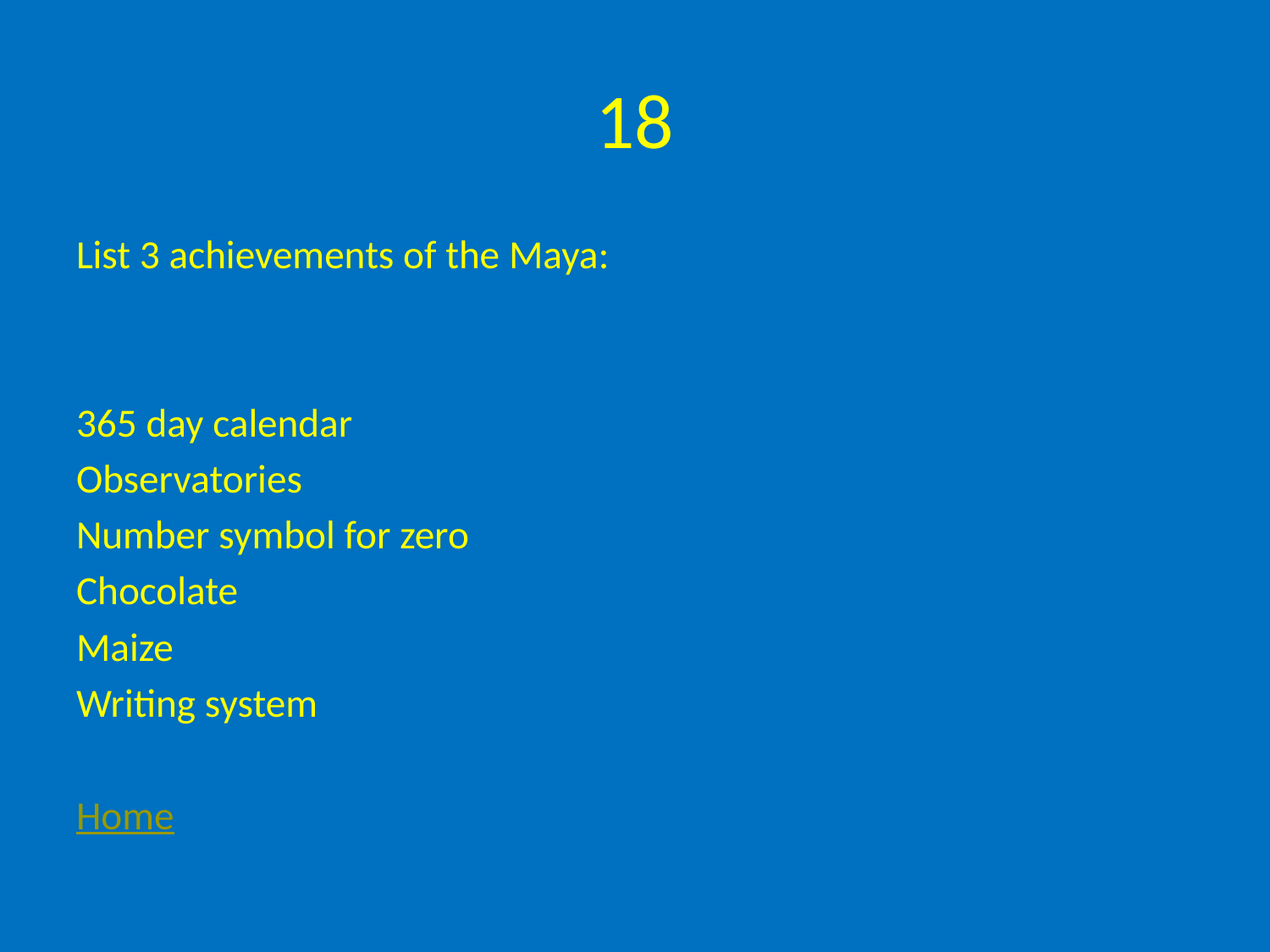

# 18
List 3 achievements of the Maya:

365 day calendar
Observatories
Number symbol for zero
Chocolate
Maize
Writing system

Home